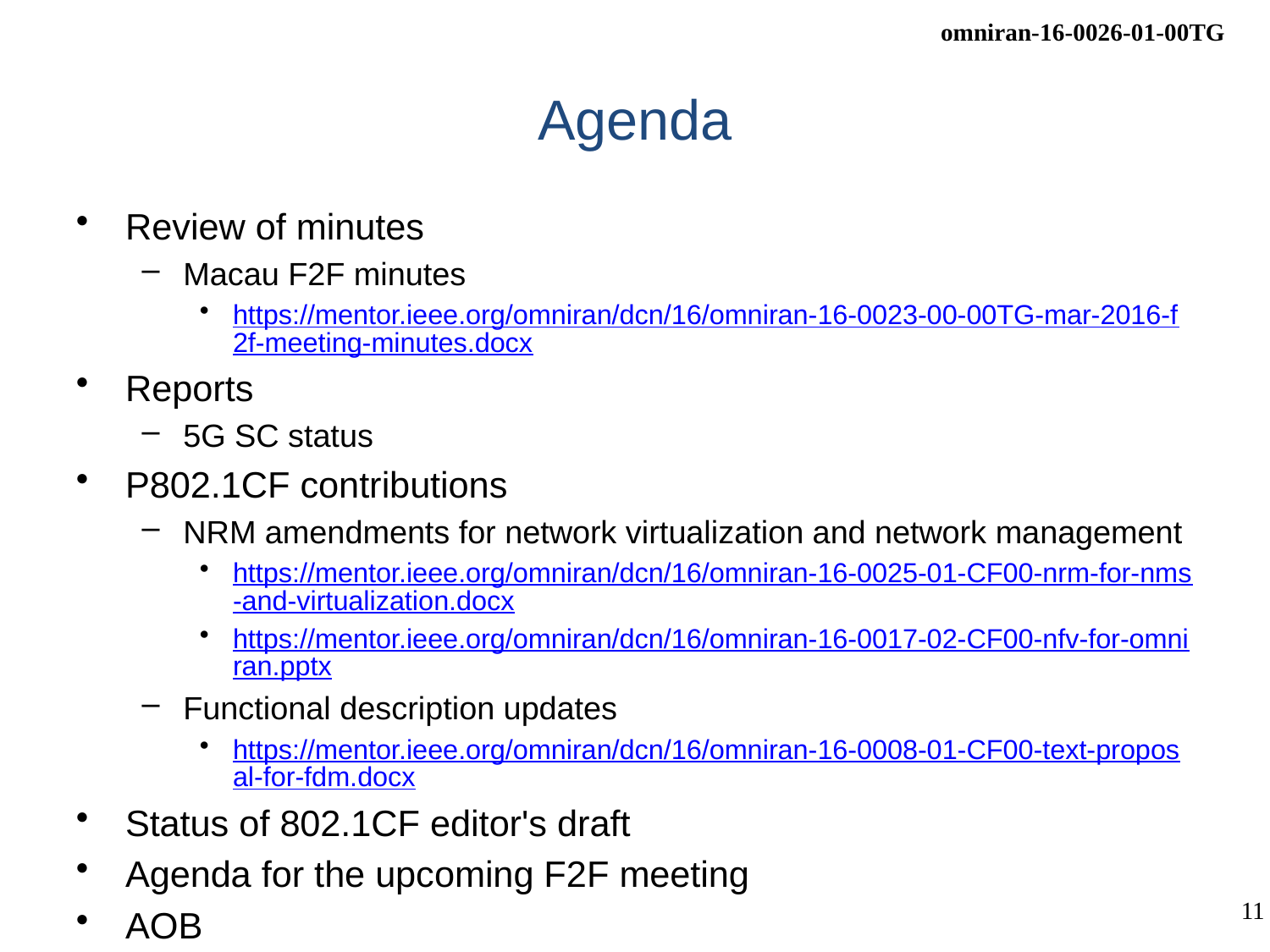

# Agenda
Review of minutes
Macau F2F minutes
https://mentor.ieee.org/omniran/dcn/16/omniran-16-0023-00-00TG-mar-2016-f2f-meeting-minutes.docx
Reports
5G SC status
P802.1CF contributions
NRM amendments for network virtualization and network management
https://mentor.ieee.org/omniran/dcn/16/omniran-16-0025-01-CF00-nrm-for-nms-and-virtualization.docx
https://mentor.ieee.org/omniran/dcn/16/omniran-16-0017-02-CF00-nfv-for-omniran.pptx
Functional description updates
https://mentor.ieee.org/omniran/dcn/16/omniran-16-0008-01-CF00-text-proposal-for-fdm.docx
Status of 802.1CF editor's draft
Agenda for the upcoming F2F meeting
AOB